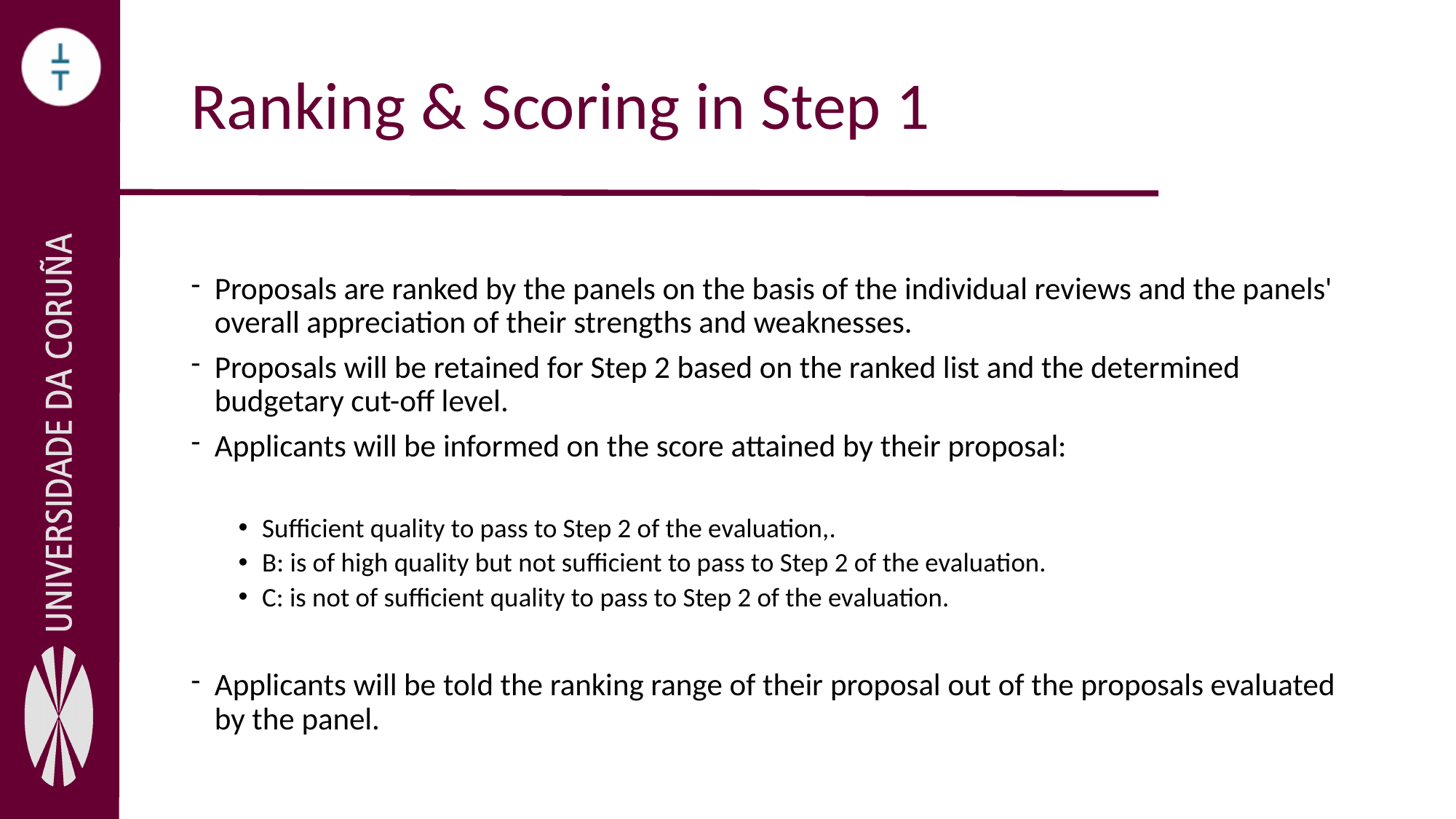

# Ranking & Scoring in Step 1

Proposals are ranked by the panels on the basis of the individual reviews and the panels' overall appreciation of their strengths and weaknesses.
Proposals will be retained for Step 2 based on the ranked list and the determined budgetary cut-off level.
Applicants will be informed on the score attained by their proposal:

Sufficient quality to pass to Step 2 of the evaluation,.
B: is of high quality but not sufficient to pass to Step 2 of the evaluation.
C: is not of sufficient quality to pass to Step 2 of the evaluation.

Applicants will be told the ranking range of their proposal out of the proposals evaluated by the panel.